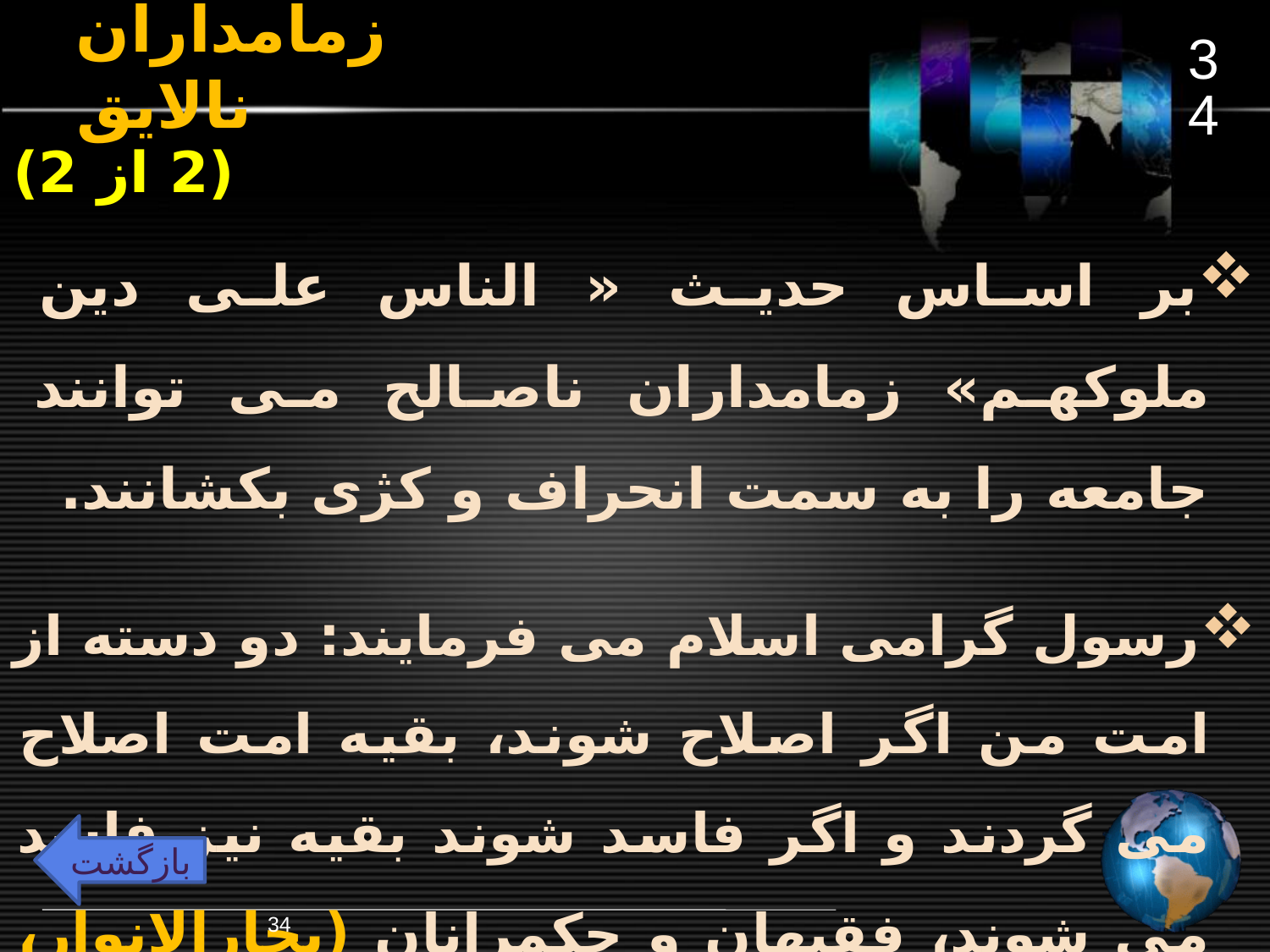

34
# زمامداران نالایق
(2 از 2)
بر اساس حدیث « الناس علی دین ملوکهم» زمامداران ناصالح می توانند جامعه را به سمت انحراف و کژی بکشانند.

رسول گرامی اسلام می فرمایند: دو دسته از امت من اگر اصلاح شوند، بقیه امت اصلاح می گردند و اگر فاسد شوند بقیه نیز فاسد می شوند، فقیهان و حکمرانان (بحارالانوار، ج۲، ص۴۹ )
بازگشت
34